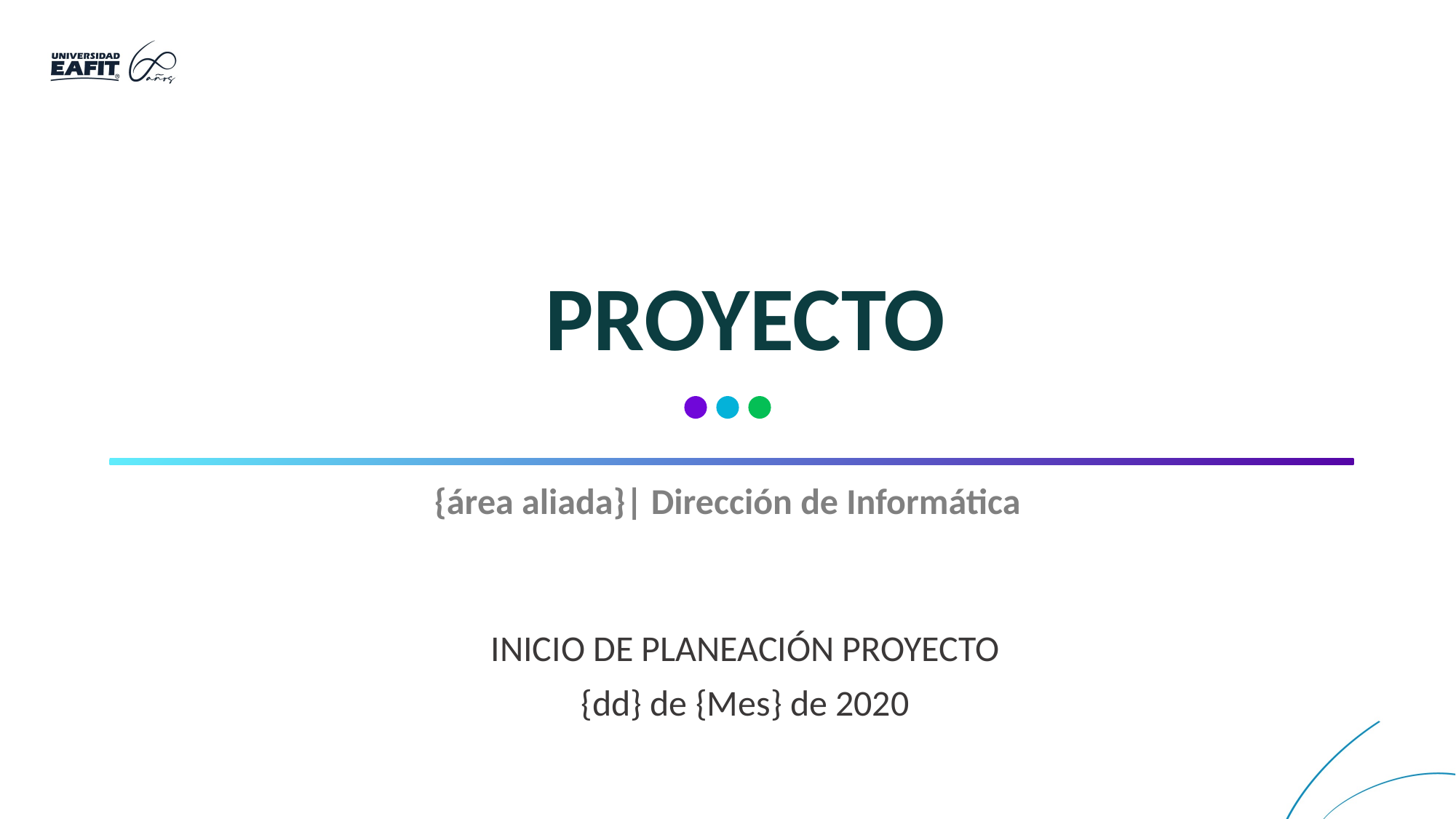

# PROYECTO

{área aliada}| Dirección de Informática

INICIO DE PLANEACIÓN PROYECTO
{dd} de {Mes} de 2020